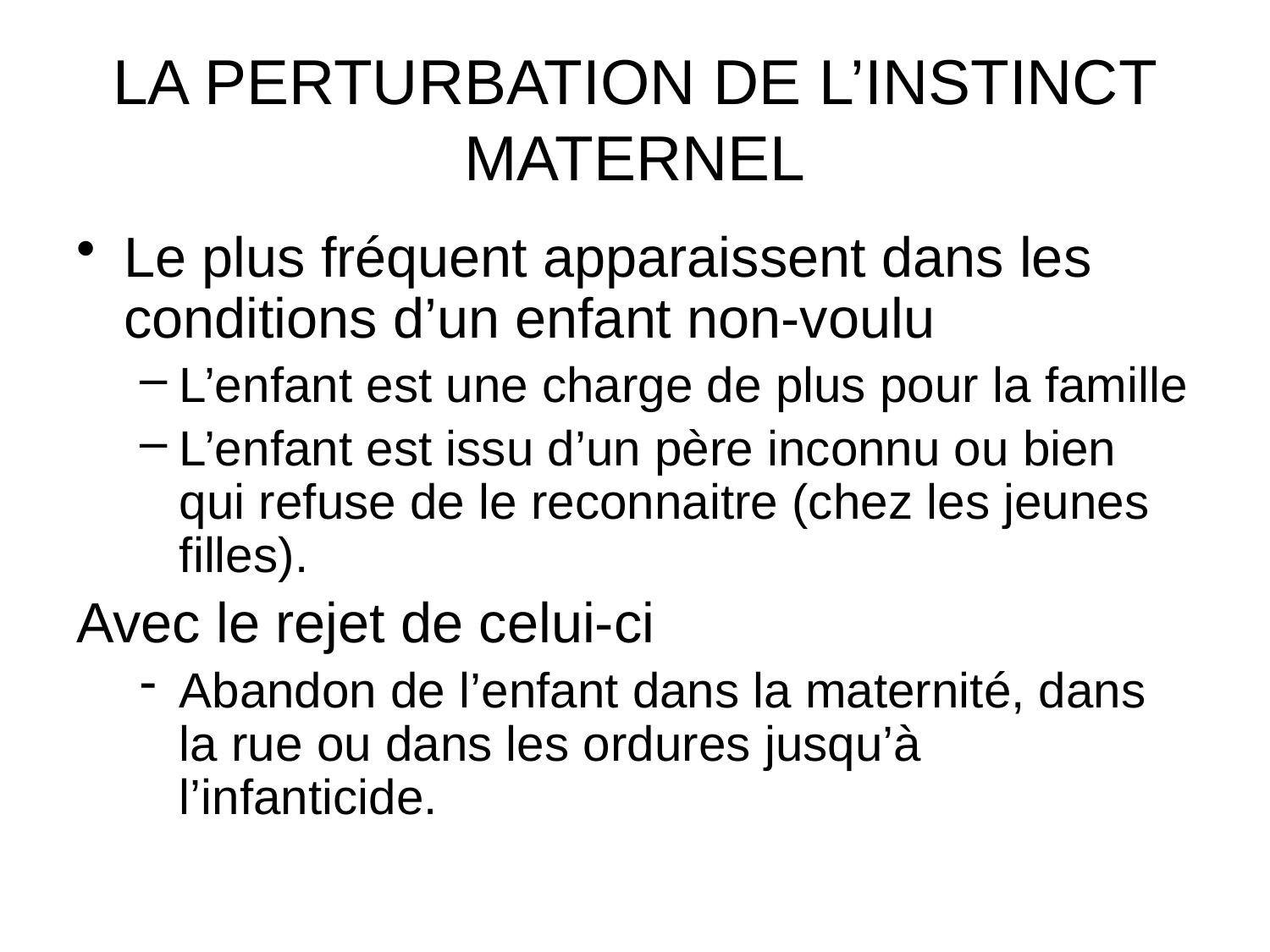

# LA PERTURBATION DE L’INSTINCT MATERNEL
Le plus fréquent apparaissent dans les conditions d’un enfant non-voulu
L’enfant est une charge de plus pour la famille
L’enfant est issu d’un père inconnu ou bien qui refuse de le reconnaitre (chez les jeunes filles).
Avec le rejet de celui-ci
Abandon de l’enfant dans la maternité, dans la rue ou dans les ordures jusqu’à l’infanticide.